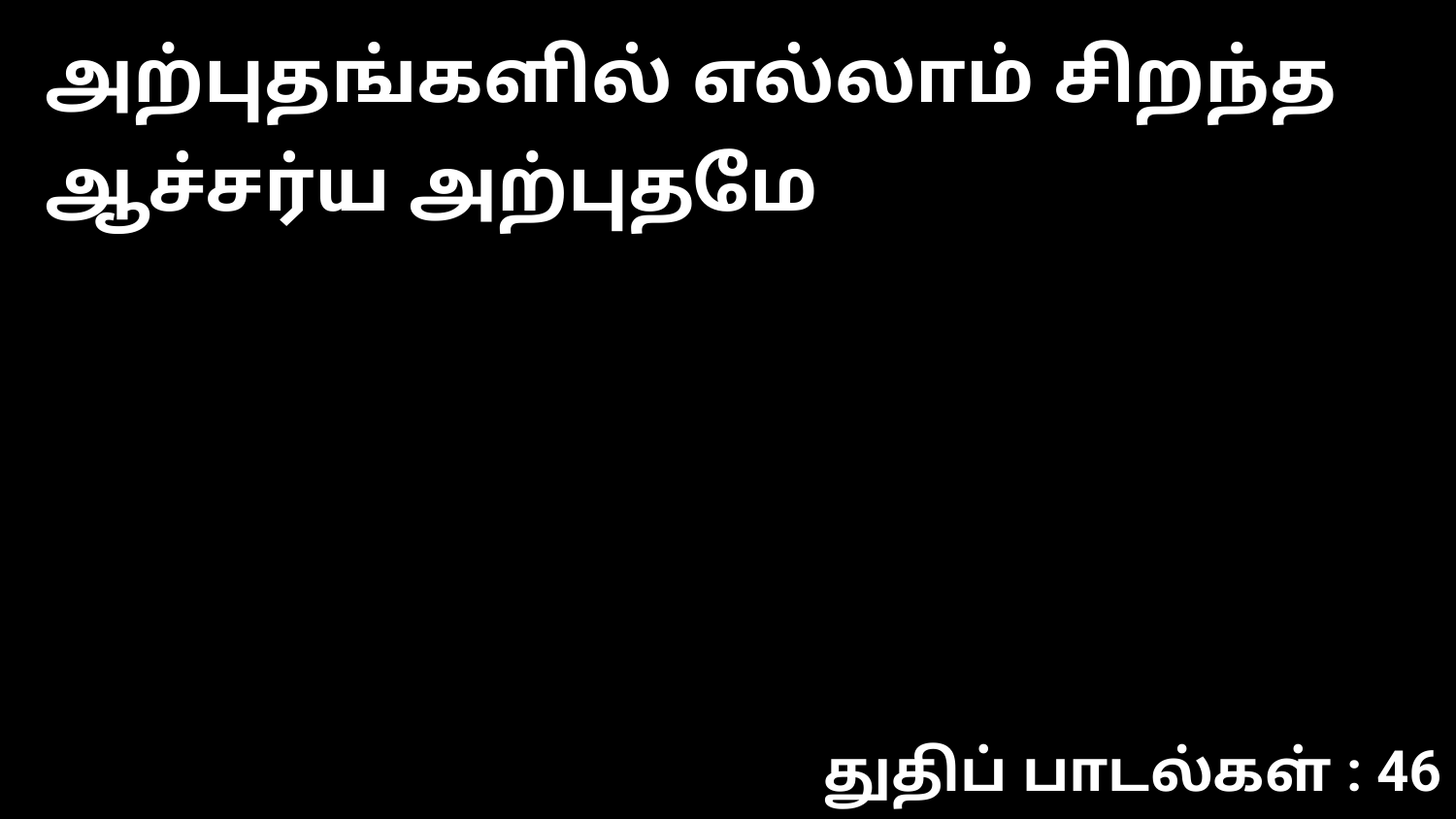

அற்புதங்களில் எல்லாம் சிறந்த ஆச்சர்ய அற்புதமே
துதிப் பாடல்கள் : 46